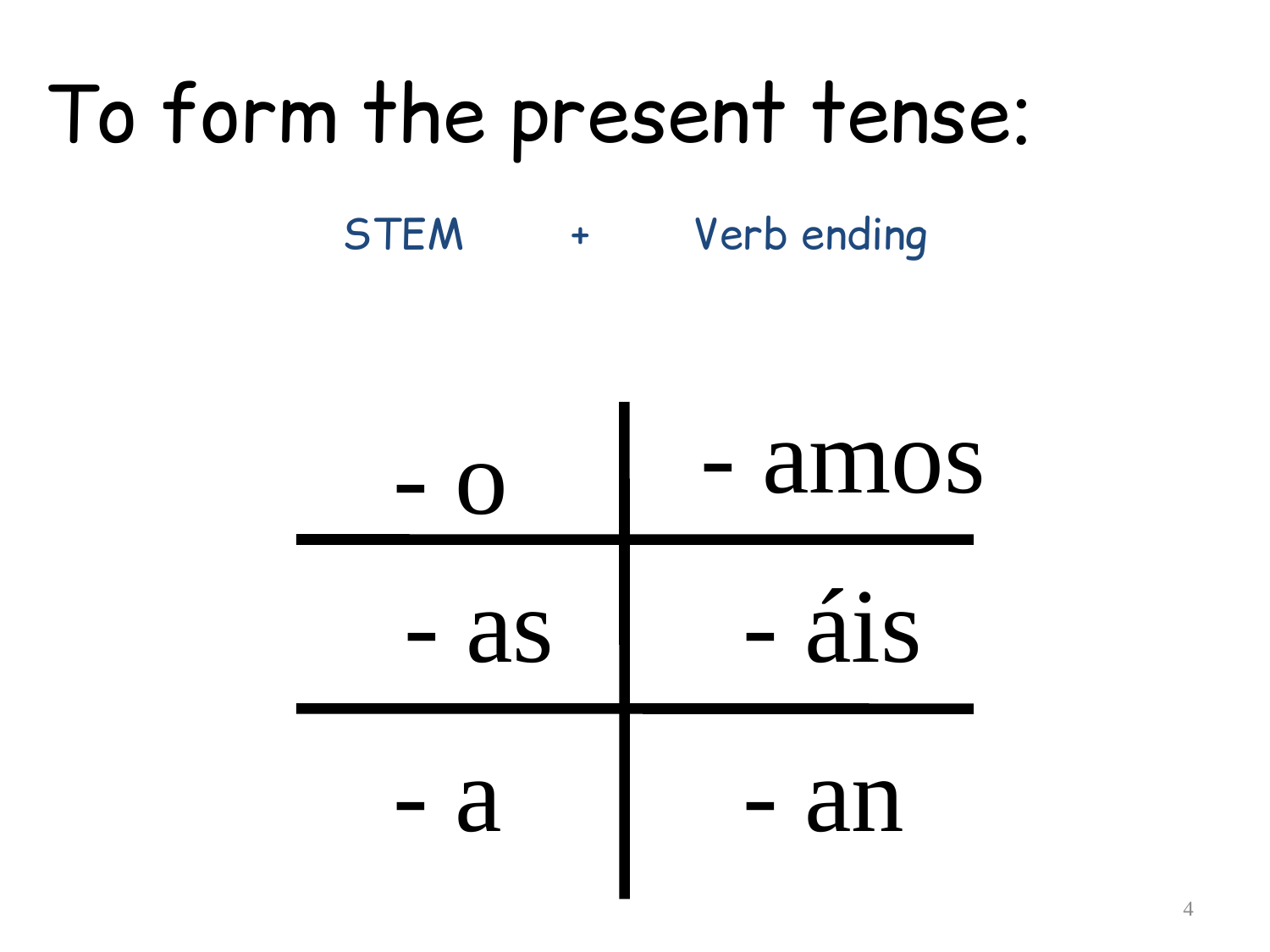

To form the present tense:
STEM	        +        Verb ending
- amos

- o
- as
- áis
- a
- an
4